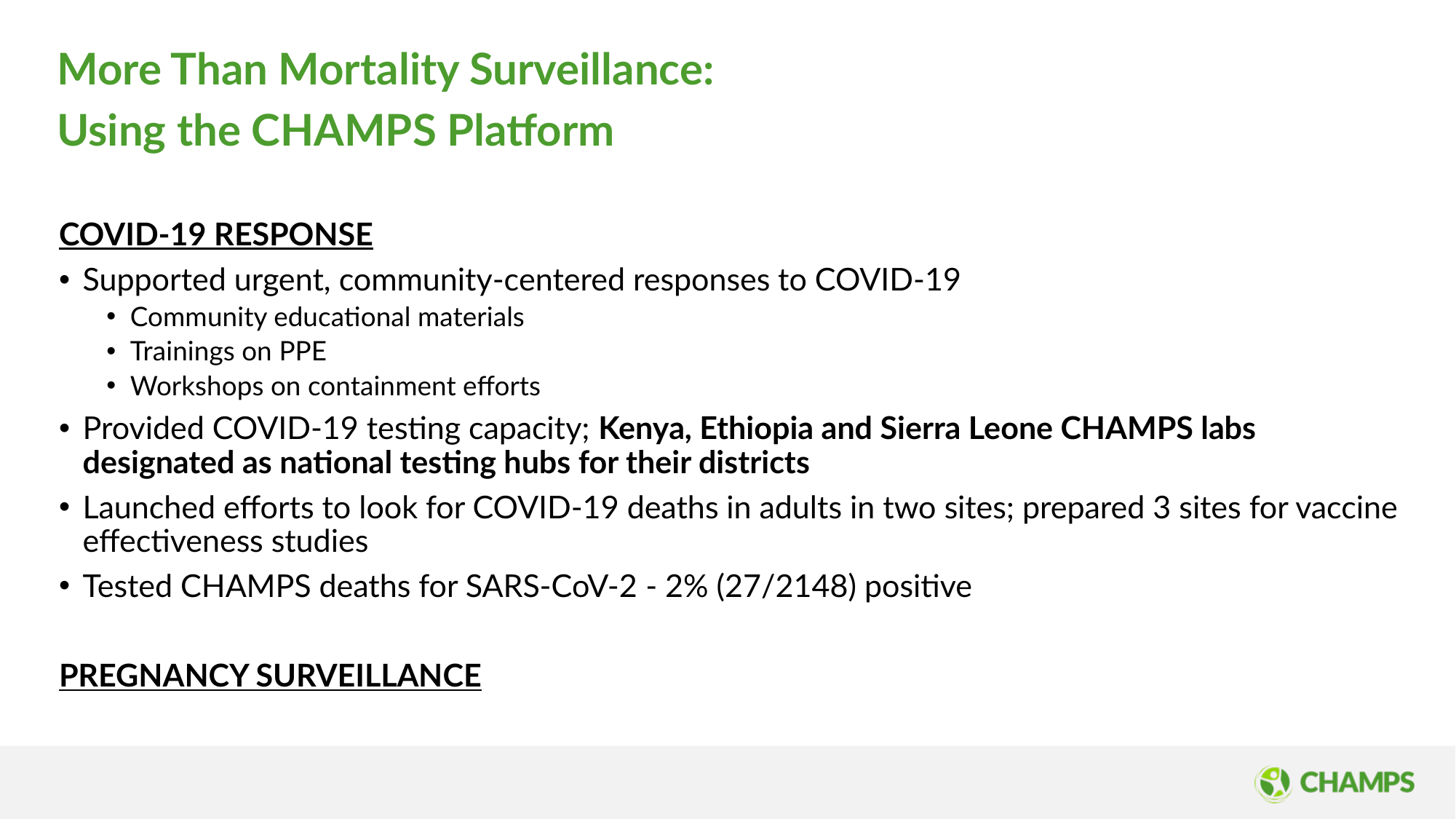

More Than Mortality Surveillance:
Using the CHAMPS Platform

COVID-19 RESPONSE
Supported urgent, community-centered responses to COVID-19
Community educational materials
Trainings on PPE
Workshops on containment efforts
Provided COVID-19 testing capacity; Kenya, Ethiopia and Sierra Leone CHAMPS labs designated as national testing hubs for their districts
Launched efforts to look for COVID-19 deaths in adults in two sites; prepared 3 sites for vaccine effectiveness studies
Tested CHAMPS deaths for SARS-CoV-2 - 2% (27/2148) positive

PREGNANCY SURVEILLANCE